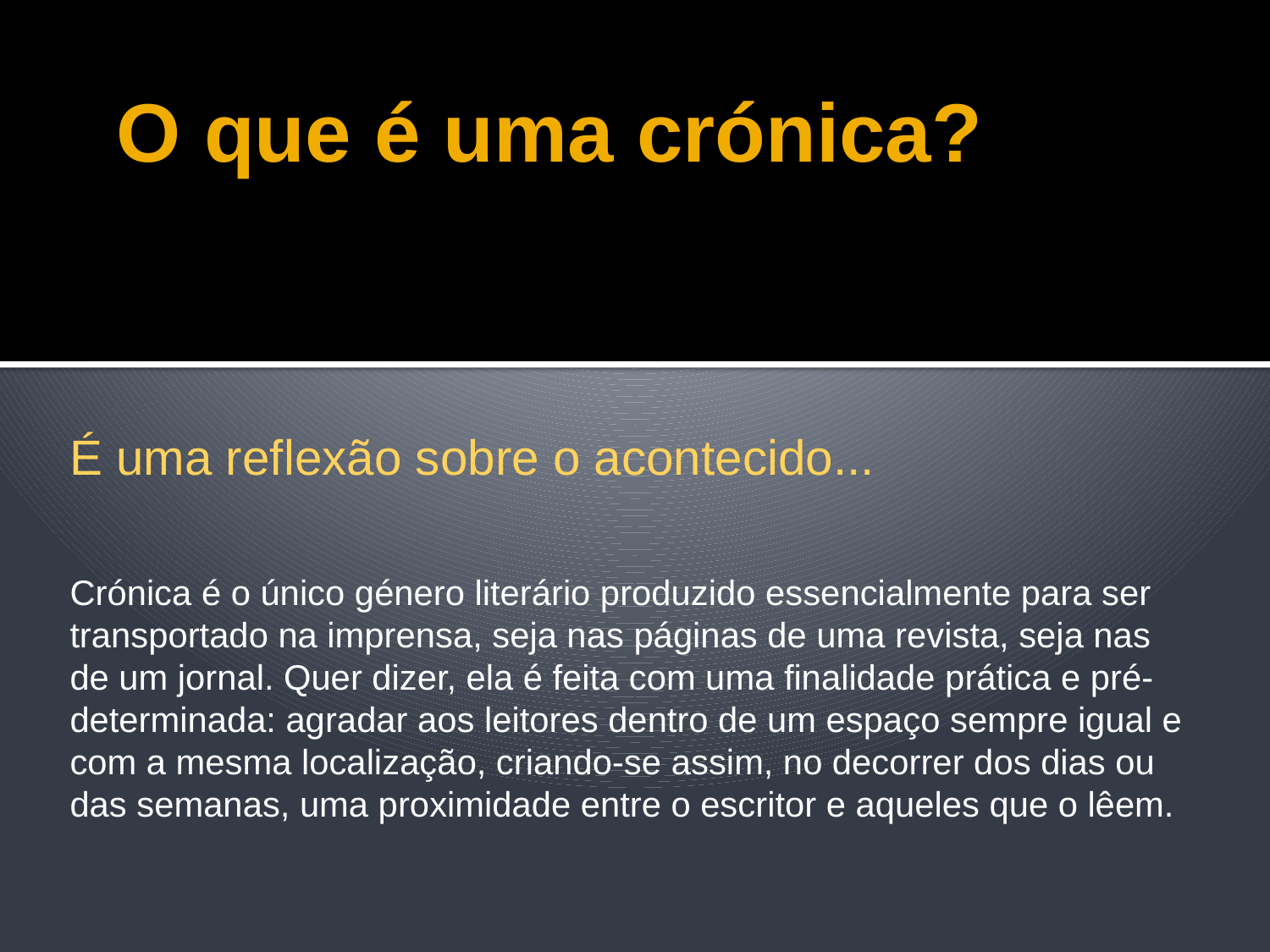

# O que é uma crónica?

É uma reflexão sobre o acontecido...

Crónica é o único género literário produzido essencialmente para ser transportado na imprensa, seja nas páginas de uma revista, seja nas de um jornal. Quer dizer, ela é feita com uma finalidade prática e pré-determinada: agradar aos leitores dentro de um espaço sempre igual e com a mesma localização, criando-se assim, no decorrer dos dias ou das semanas, uma proximidade entre o escritor e aqueles que o lêem.